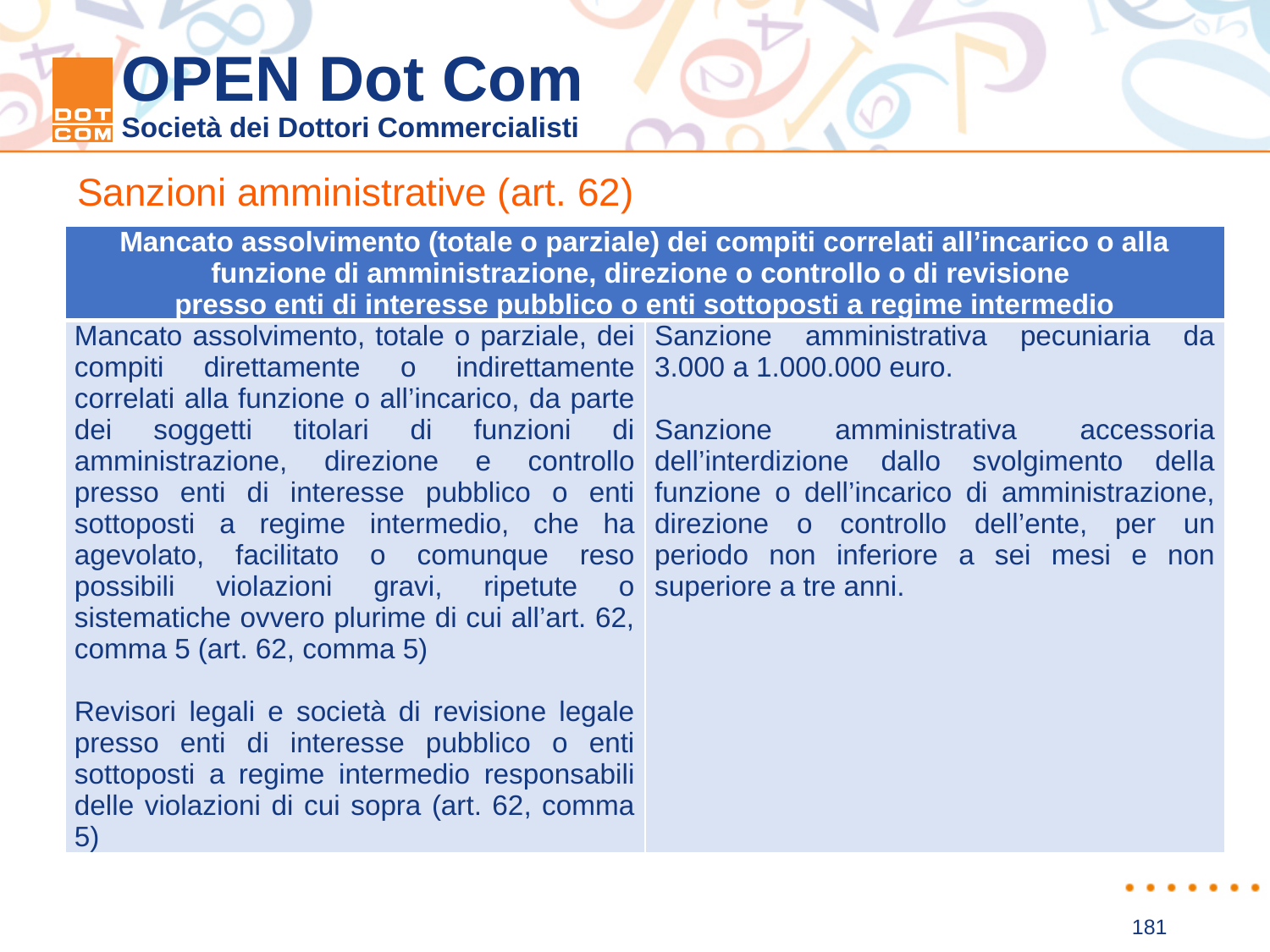

Sanzioni amministrative (art. 62)
| Mancato assolvimento (totale o parziale) dei compiti correlati all’incarico o alla funzione di amministrazione, direzione o controllo o di revisione presso enti di interesse pubblico o enti sottoposti a regime intermedio |  |
| --- | --- |
| Mancato assolvimento, totale o parziale, dei compiti direttamente o indirettamente correlati alla funzione o all’incarico, da parte dei soggetti titolari di funzioni di amministrazione, direzione e controllo presso enti di interesse pubblico o enti sottoposti a regime intermedio, che ha agevolato, facilitato o comunque reso possibili violazioni gravi, ripetute o sistematiche ovvero plurime di cui all’art. 62, comma 5 (art. 62, comma 5)   Revisori legali e società di revisione legale presso enti di interesse pubblico o enti sottoposti a regime intermedio responsabili delle violazioni di cui sopra (art. 62, comma 5) | Sanzione amministrativa pecuniaria da 3.000 a 1.000.000 euro.   Sanzione amministrativa accessoria dell’interdizione dallo svolgimento della funzione o dell’incarico di amministrazione, direzione o controllo dell’ente, per un periodo non inferiore a sei mesi e non superiore a tre anni. |